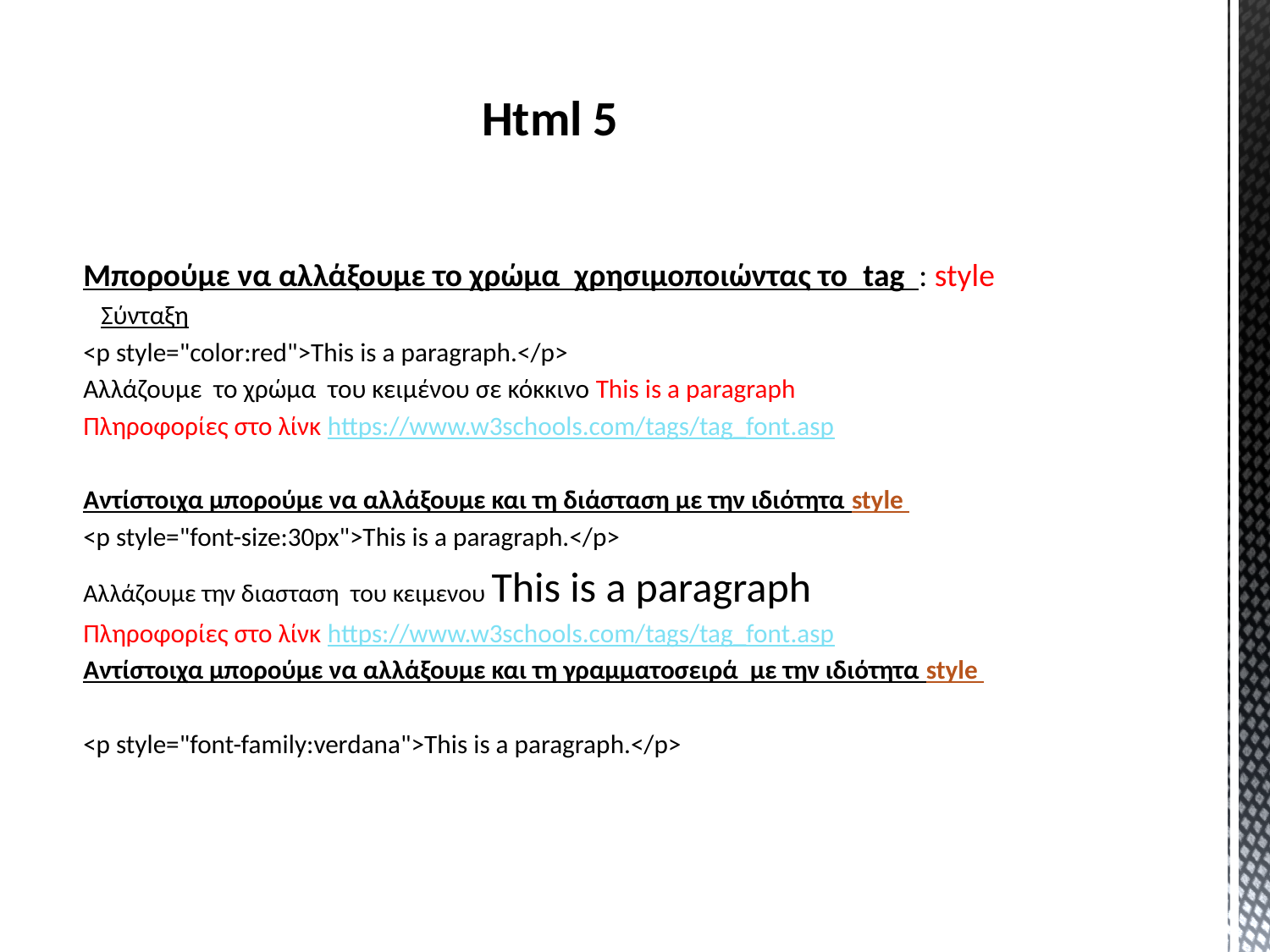

# Html 5
Μπορούμε να αλλάξουμε το χρώμα  χρησιμοποιώντας το  tag  : style
   Σύνταξη
<p style="color:red">This is a paragraph.</p>
Αλλάζουμε  το χρώμα  του κειμένου σε κόκκινο This is a paragraph
Πληροφορίες στο λίνκ https://www.w3schools.com/tags/tag_font.asp

Αντίστοιχα μπορούμε να αλλάξουμε και τη διάσταση με την ιδιότητα style
<p style="font-size:30px">This is a paragraph.</p>
Αλλάζουμε την διασταση  του κειμενου This is a paragraph
Πληροφορίες στο λίνκ https://www.w3schools.com/tags/tag_font.asp
Αντίστοιχα μπορούμε να αλλάξουμε και τη γραμματοσειρά  με την ιδιότητα style

<p style="font-family:verdana">This is a paragraph.</p>